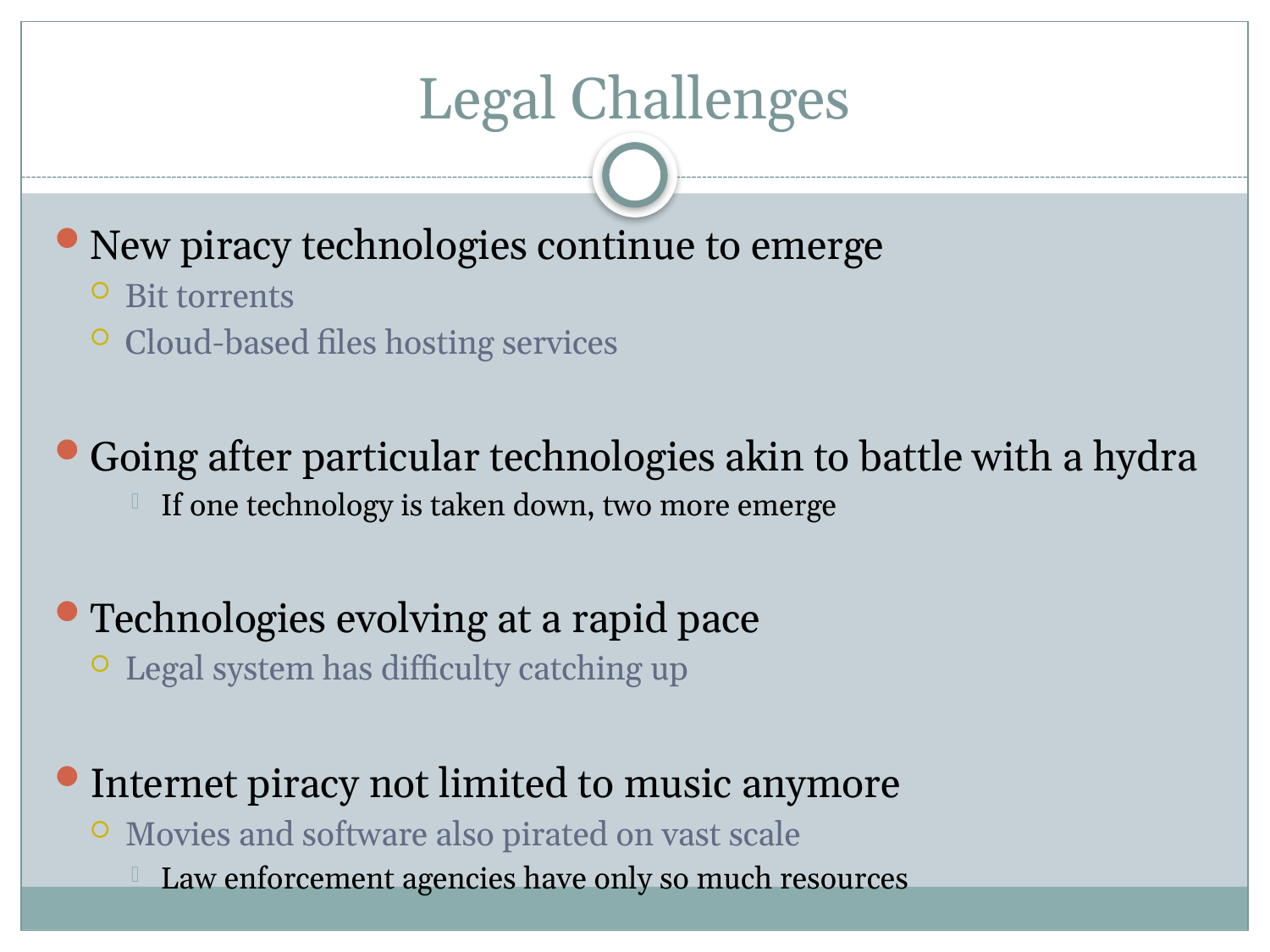

# Legal Challenges
New piracy technologies continue to emerge
Bit torrents
Cloud-based files hosting services

Going after particular technologies akin to battle with a hydra
If one technology is taken down, two more emerge

Technologies evolving at a rapid pace
Legal system has difficulty catching up

Internet piracy not limited to music anymore
Movies and software also pirated on vast scale
Law enforcement agencies have only so much resources